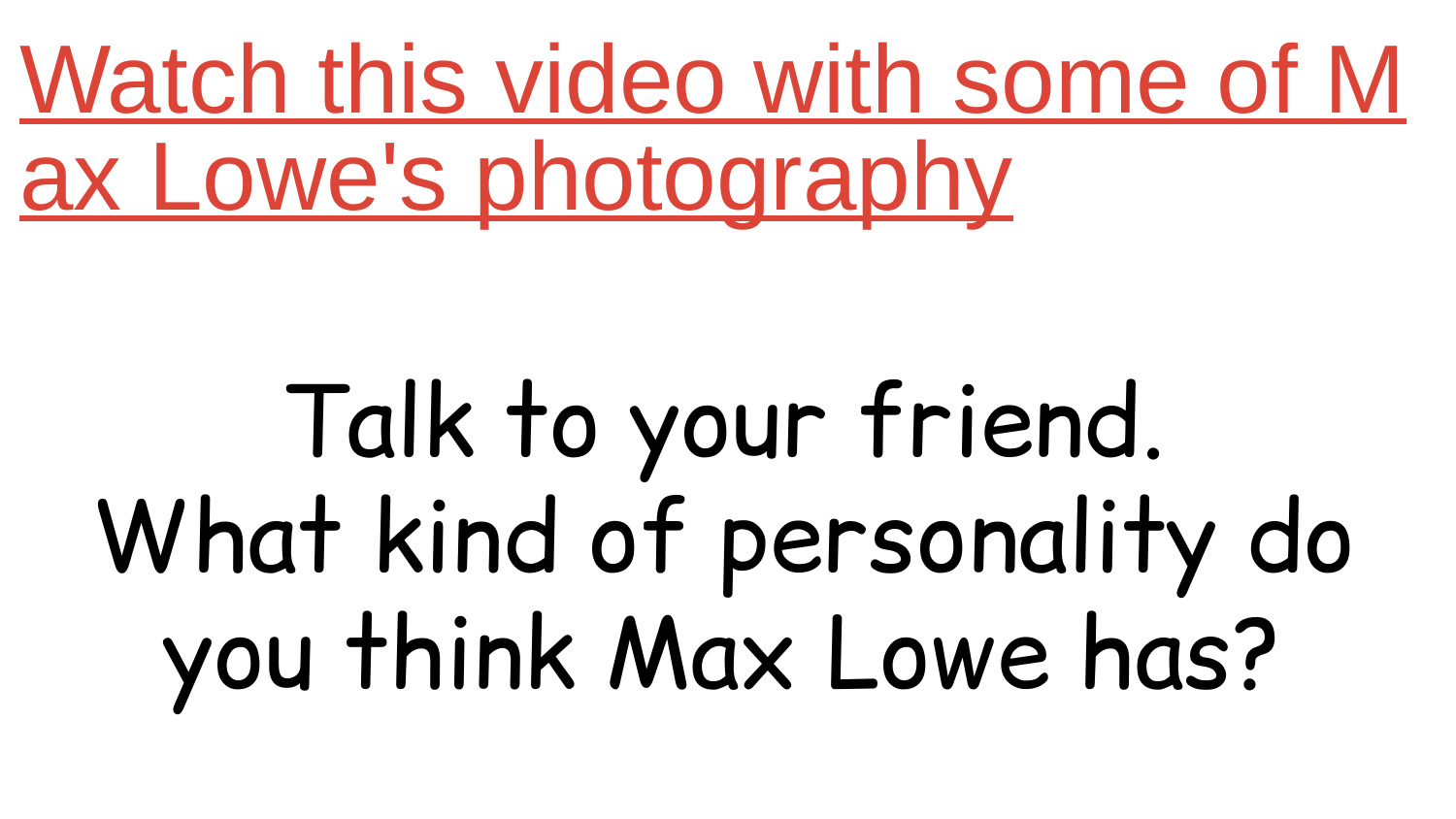

Watch this video with some of Max Lowe's photography

#

Talk to your friend.
What kind of personality do you think Max Lowe has?